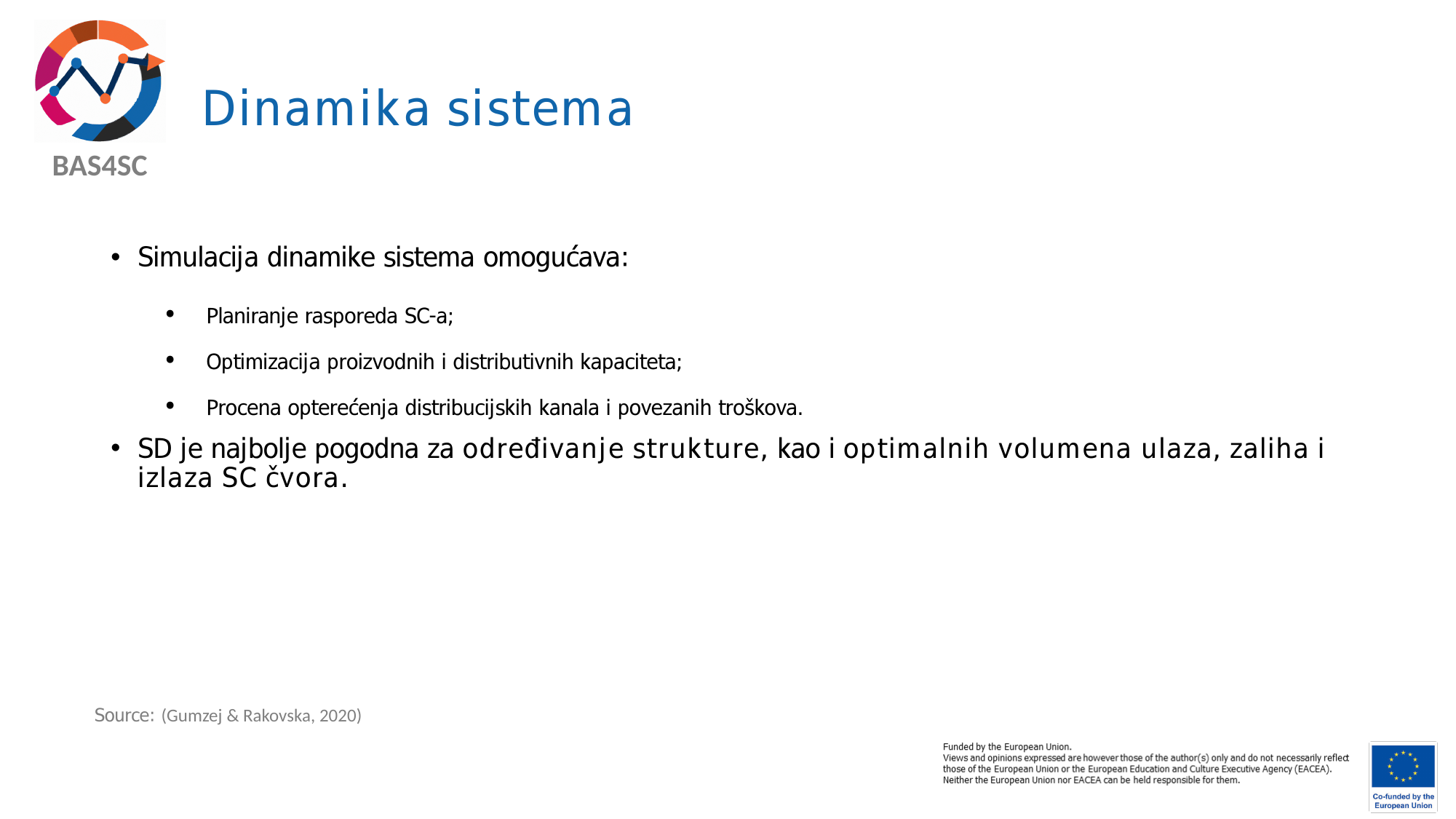

# Dinamika sistema
Simulacija dinamike sistema omogućava:
Planiranje rasporeda SC-a;
Optimizacija proizvodnih i distributivnih kapaciteta;
Procena opterećenja distribucijskih kanala i povezanih troškova.
SD je najbolje pogodna za određivanje strukture, kao i optimalnih volumena ulaza, zaliha i izlaza SC čvora.
Source: (Gumzej & Rakovska, 2020)